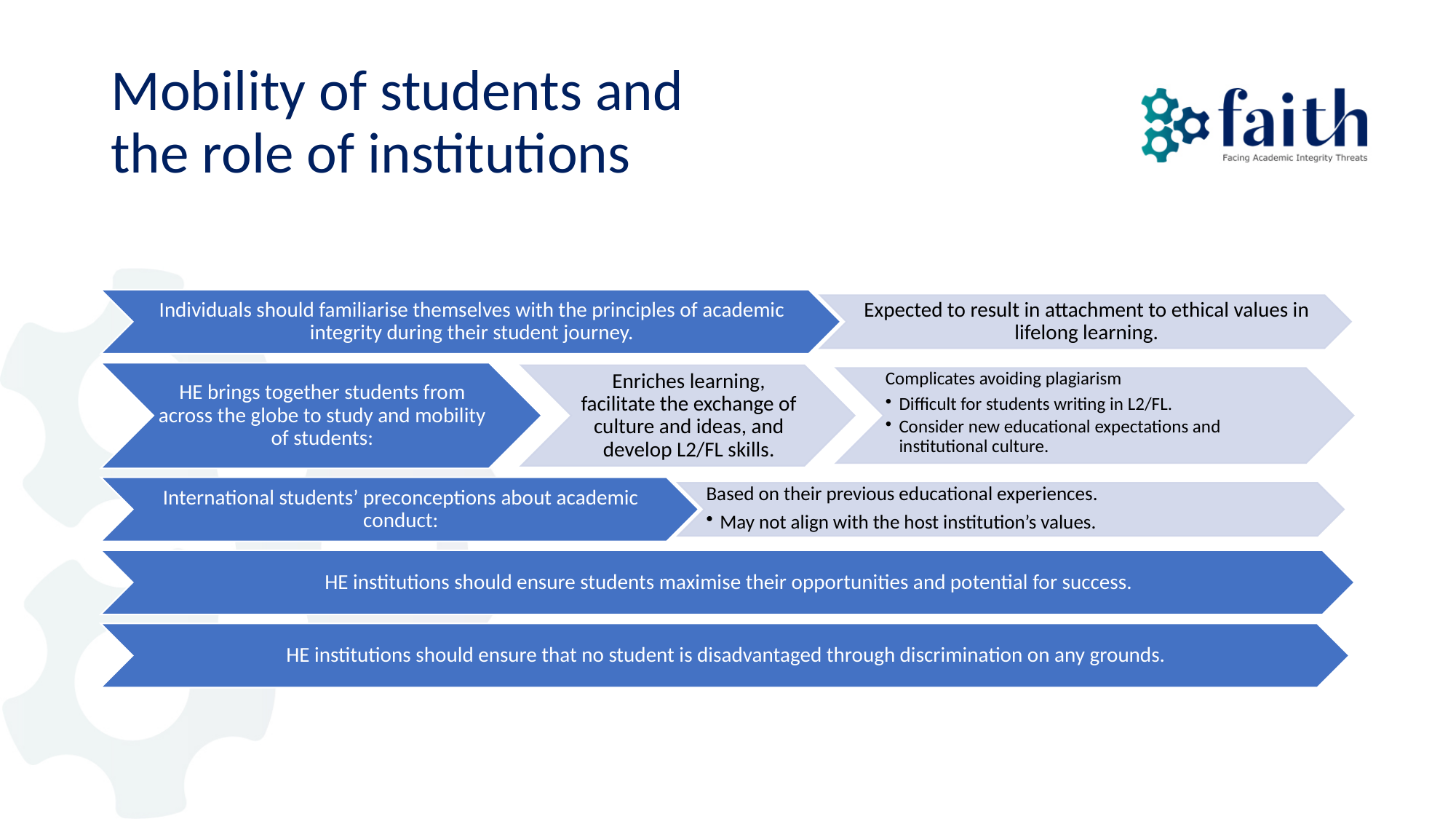

# Mobility of students and the role of institutions
Individuals should familiarise themselves with the principles of academic integrity during their student journey.
Expected to result in attachment to ethical values in lifelong learning.
HE brings together students from across the globe to study and mobility of students:
Enriches learning, facilitate the exchange of culture and ideas, and develop L2/FL skills.
Complicates avoiding plagiarism
Difficult for students writing in L2/FL.
Consider new educational expectations and institutional culture.
International students’ preconceptions about academic conduct:
Based on their previous educational experiences.
May not align with the host institution’s values.
HE institutions should ensure students maximise their opportunities and potential for success.
HE institutions should ensure that no student is disadvantaged through discrimination on any grounds.